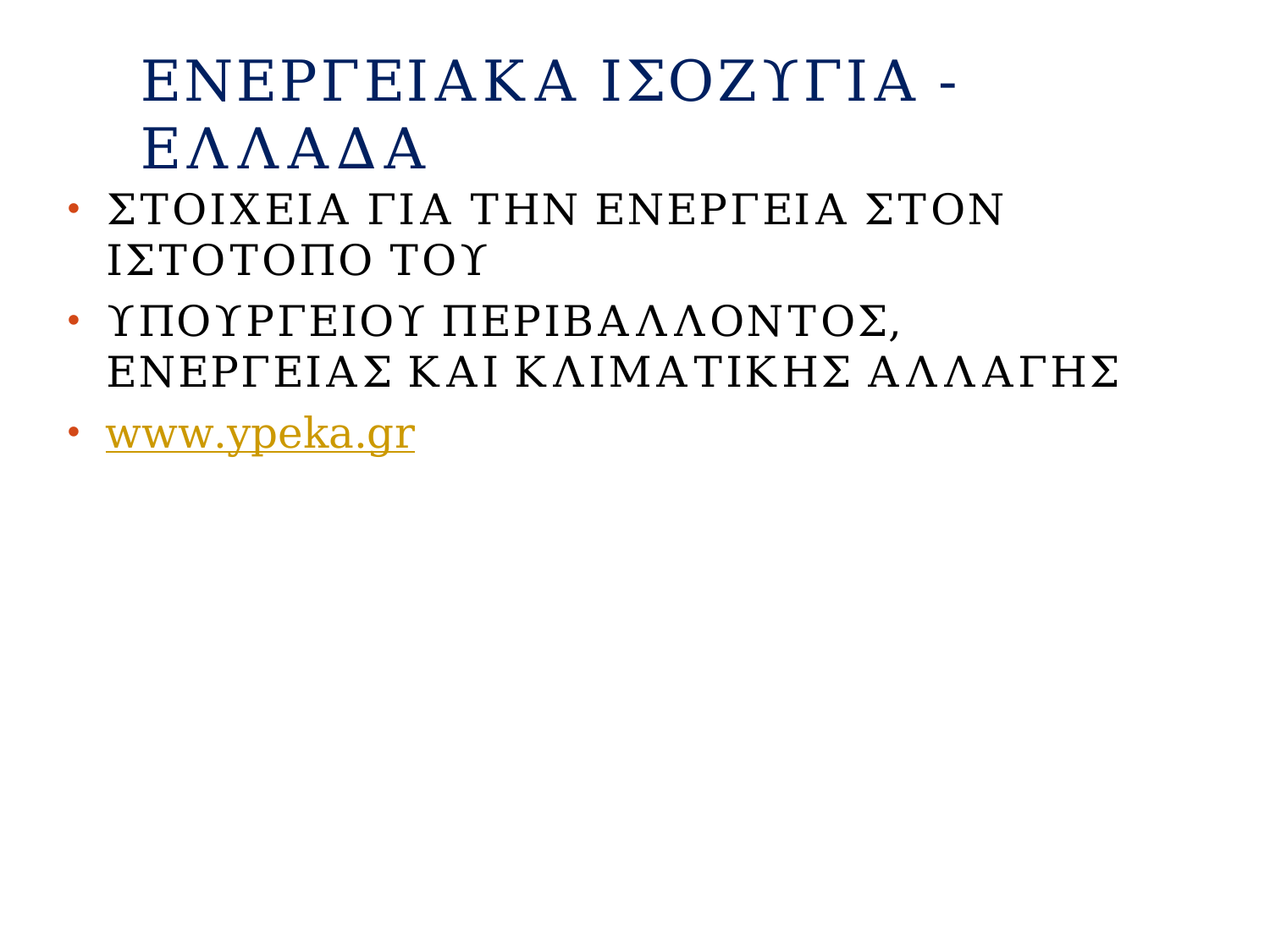

# ΕΝΕΡΓΕΙΑΚΑ ΙΣΟΖΥΓΙΑ - ΕΛΛΑΔΑ
ΣΤΟΙΧΕΙΑ ΓΙΑ ΤΗΝ ΕΝΕΡΓΕΙΑ ΣΤΟΝ ΙΣΤΟΤΟΠΟ ΤΟΥ
ΥΠΟΥΡΓΕΙΟΥ ΠΕΡΙΒΑΛΛΟΝΤΟΣ, ΕΝΕΡΓΕΙΑΣ ΚΑΙ ΚΛΙΜΑΤΙΚΗΣ ΑΛΛΑΓΗΣ
www.ypeka.gr